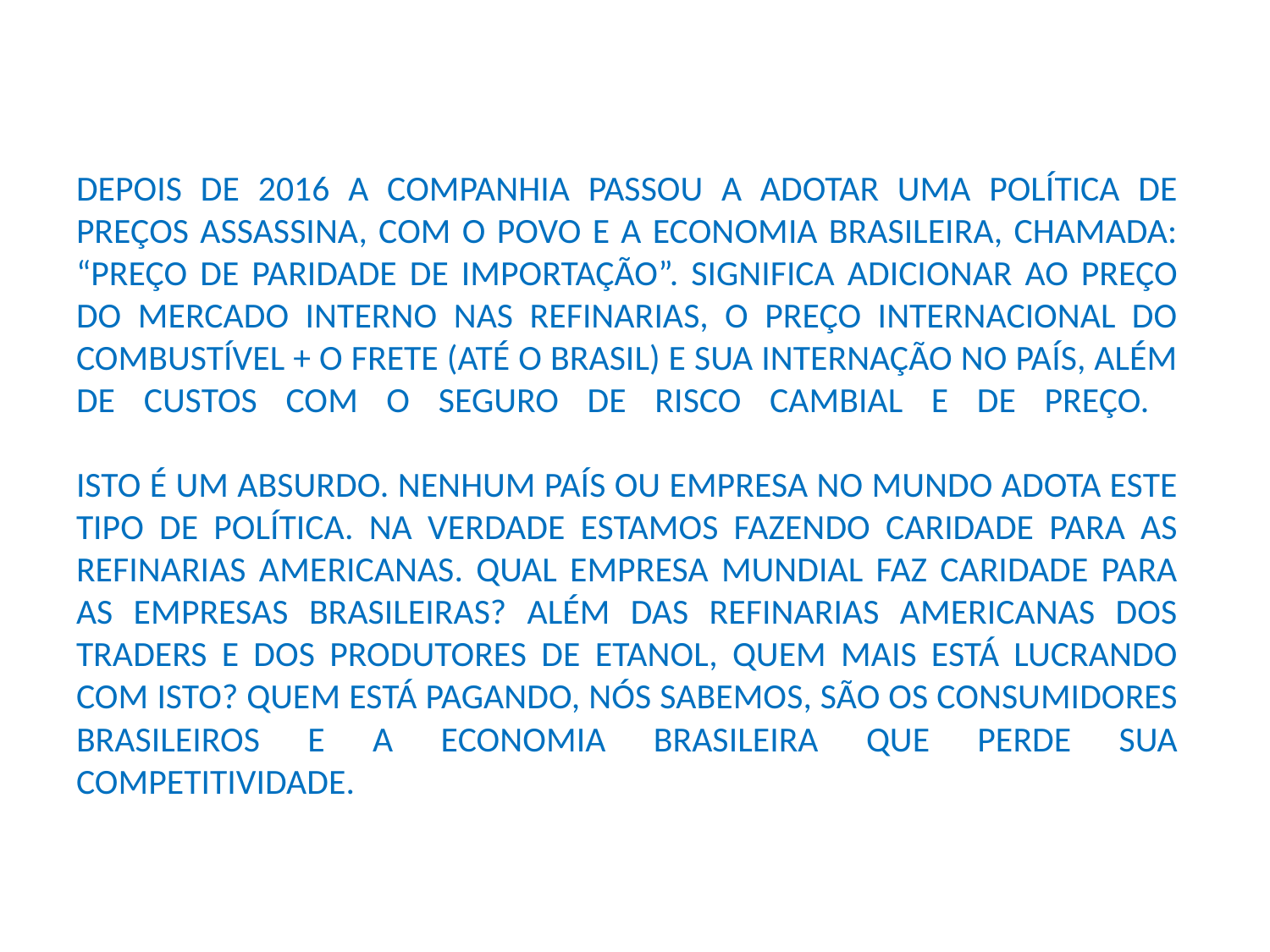

# DEPOIS DE 2016 A COMPANHIA PASSOU A ADOTAR UMA POLÍTICA DE PREÇOS ASSASSINA, COM O POVO E A ECONOMIA BRASILEIRA, CHAMADA: “PREÇO DE PARIDADE DE IMPORTAÇÃO”. SIGNIFICA ADICIONAR AO PREÇO DO MERCADO INTERNO NAS REFINARIAS, O PREÇO INTERNACIONAL DO COMBUSTÍVEL + O FRETE (ATÉ O BRASIL) E SUA INTERNAÇÃO NO PAÍS, ALÉM DE CUSTOS COM O SEGURO DE RISCO CAMBIAL E DE PREÇO. ISTO É UM ABSURDO. NENHUM PAÍS OU EMPRESA NO MUNDO ADOTA ESTE TIPO DE POLÍTICA. NA VERDADE ESTAMOS FAZENDO CARIDADE PARA AS REFINARIAS AMERICANAS. QUAL EMPRESA MUNDIAL FAZ CARIDADE PARA AS EMPRESAS BRASILEIRAS? ALÉM DAS REFINARIAS AMERICANAS DOS TRADERS E DOS PRODUTORES DE ETANOL, QUEM MAIS ESTÁ LUCRANDO COM ISTO? QUEM ESTÁ PAGANDO, NÓS SABEMOS, SÃO OS CONSUMIDORES BRASILEIROS E A ECONOMIA BRASILEIRA QUE PERDE SUA COMPETITIVIDADE.